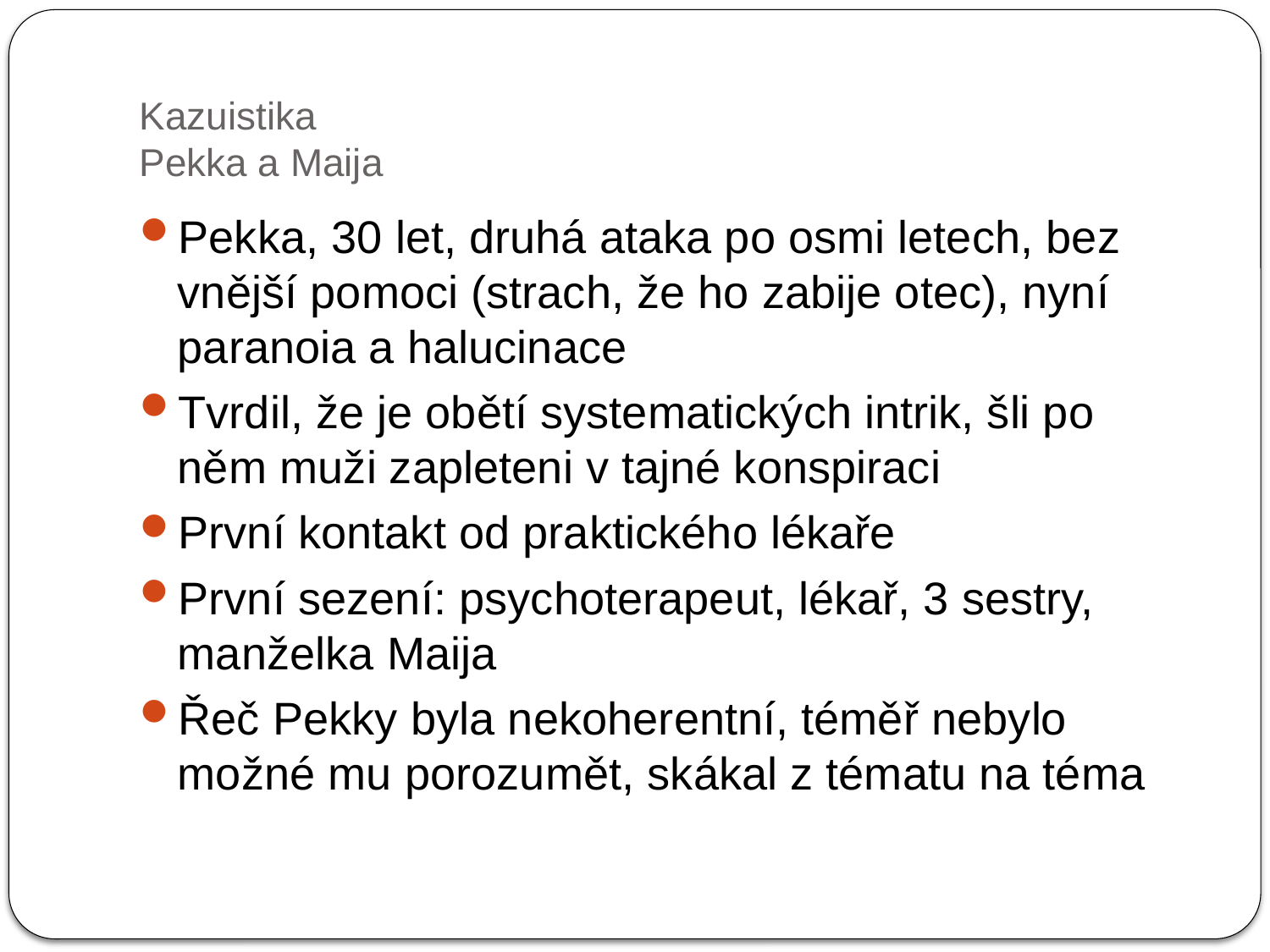

# Kazuistika Pekka a Maija
Pekka, 30 let, druhá ataka po osmi letech, bez vnější pomoci (strach, že ho zabije otec), nyní paranoia a halucinace
Tvrdil, že je obětí systematických intrik, šli po něm muži zapleteni v tajné konspiraci
První kontakt od praktického lékaře
První sezení: psychoterapeut, lékař, 3 sestry, manželka Maija
Řeč Pekky byla nekoherentní, téměř nebylo možné mu porozumět, skákal z tématu na téma